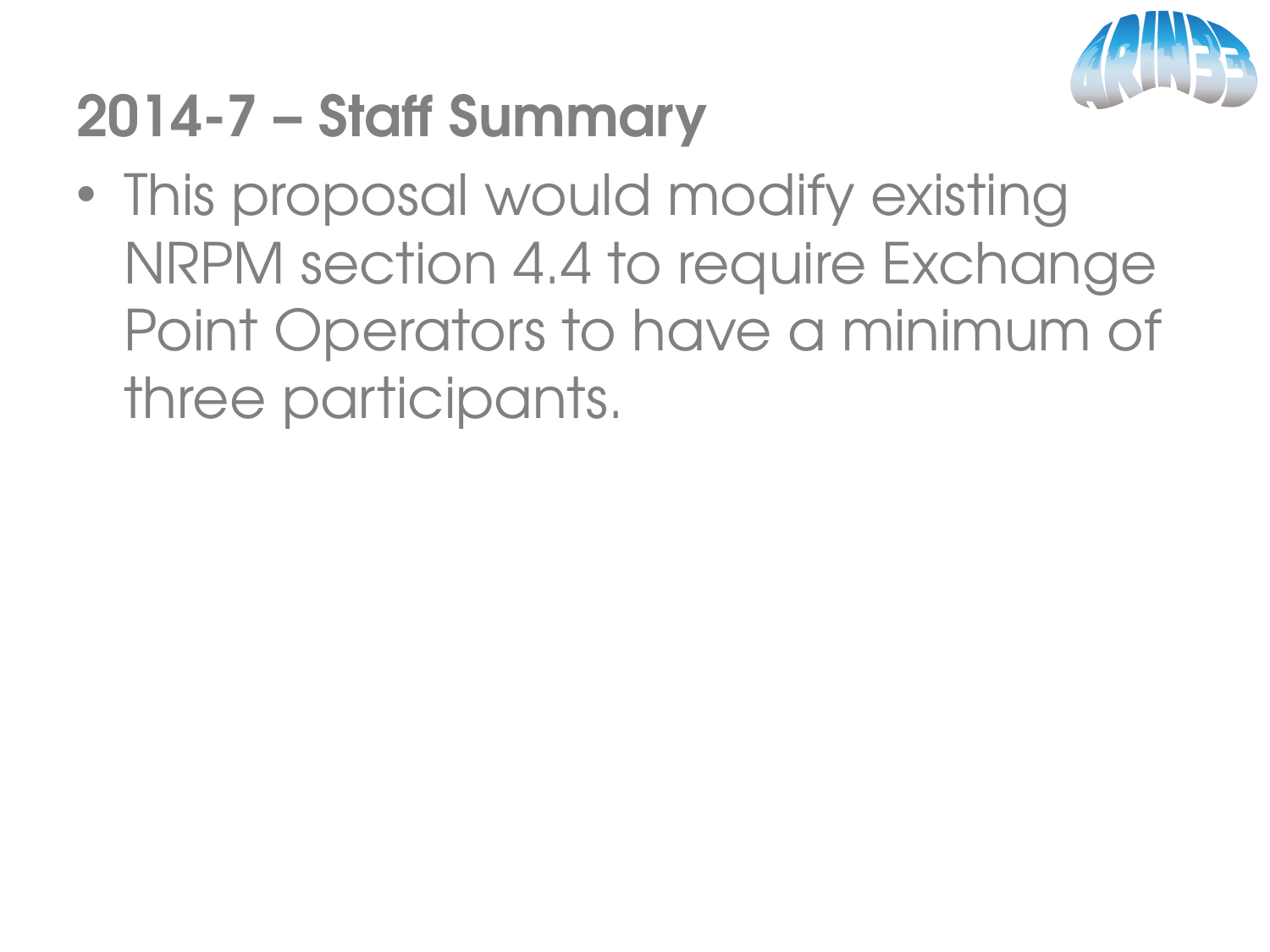

2014-7 – Staff Summary
This proposal would modify existing NRPM section 4.4 to require Exchange Point Operators to have a minimum of three participants.